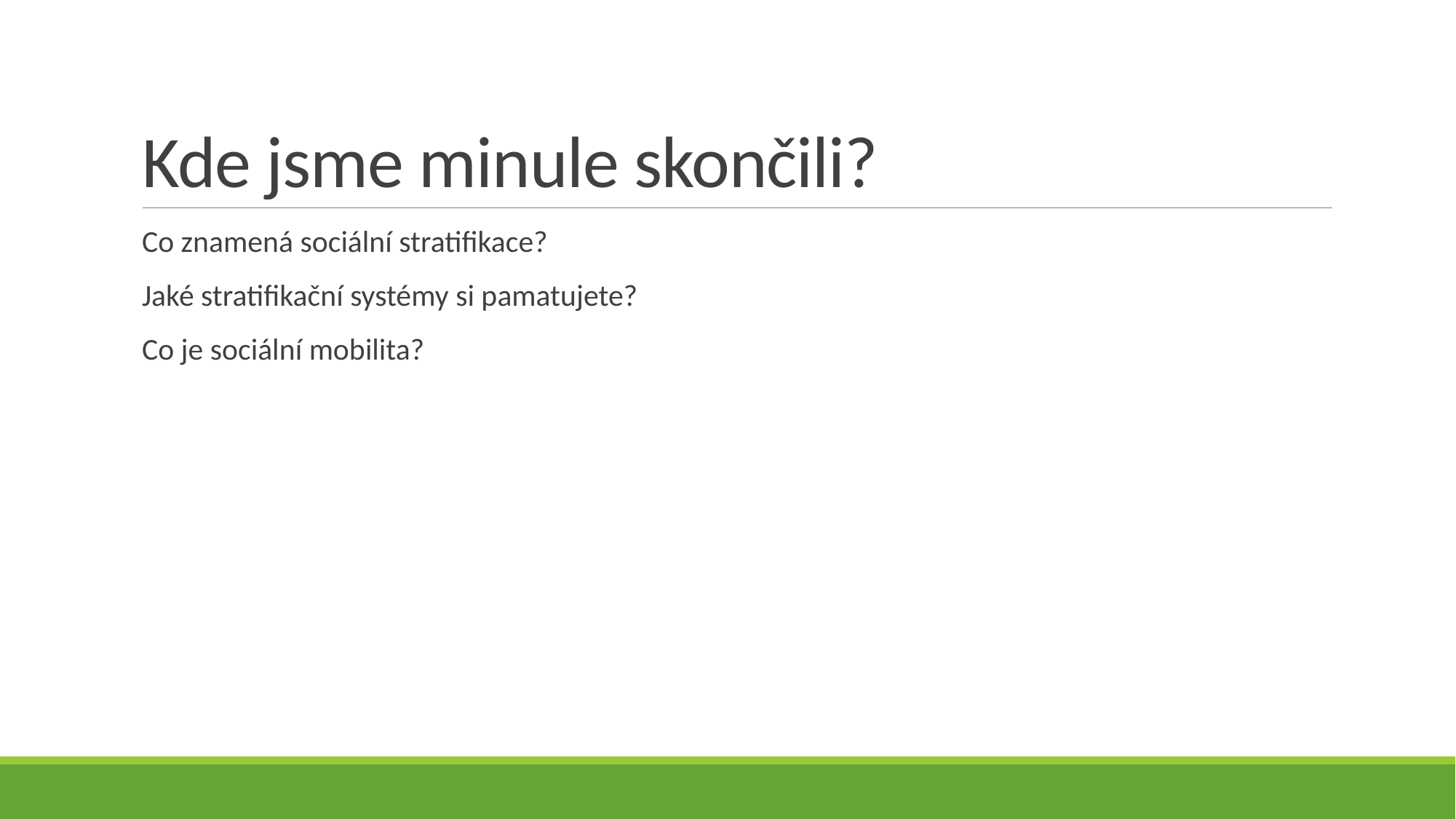

# Kde jsme minule skončili?
Co znamená sociální stratifikace?
Jaké stratifikační systémy si pamatujete?
Co je sociální mobilita?